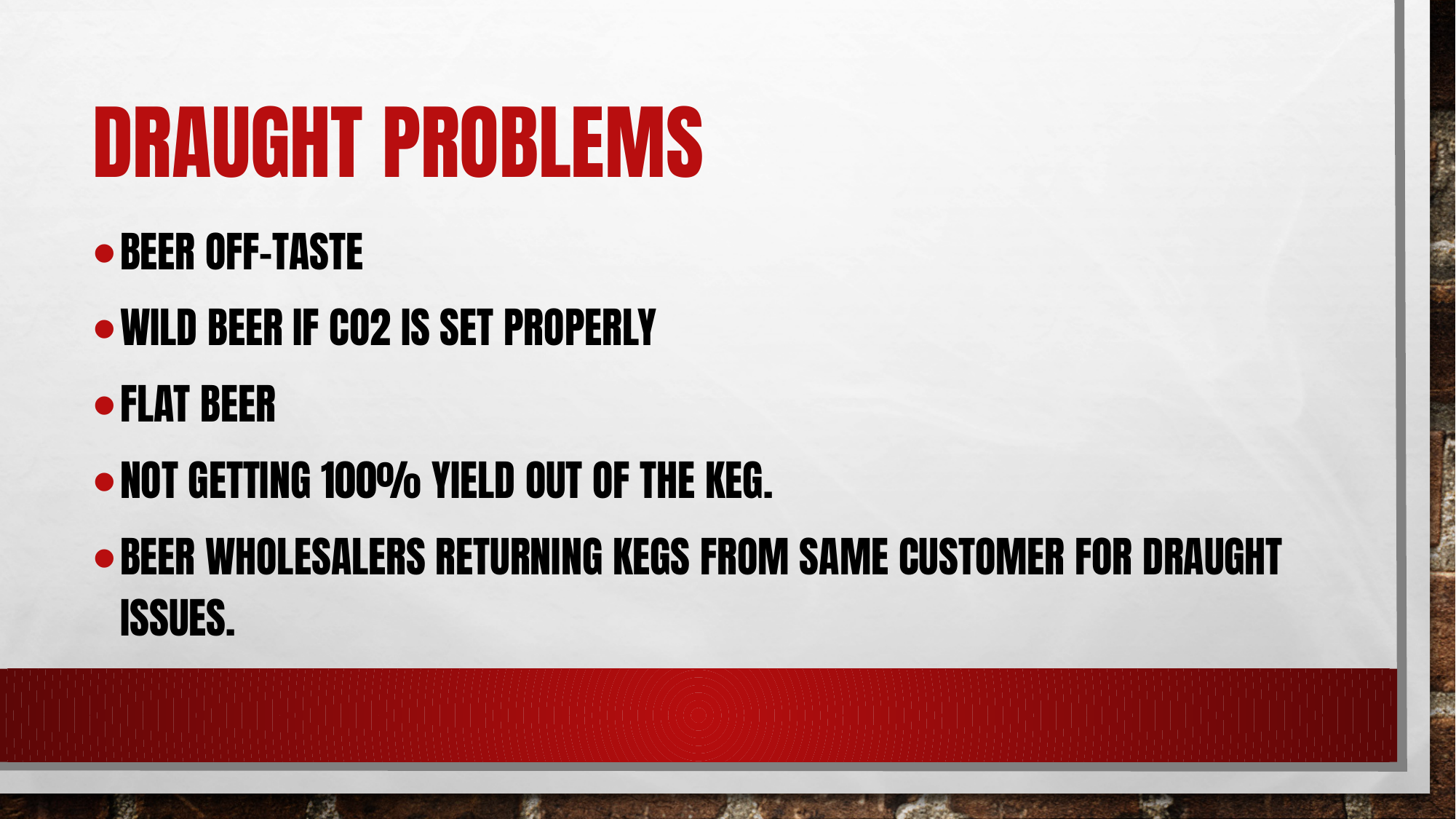

# Draught Problems
Beer Off-Taste
Wild Beer if Co2 is set properly
Flat Beer
Not getting 100% yield out of the keg.
BEER WHOLESALERS RETURNING KEGS FROM SAME CUSTOMER FOR DRAUGHT ISSUES.